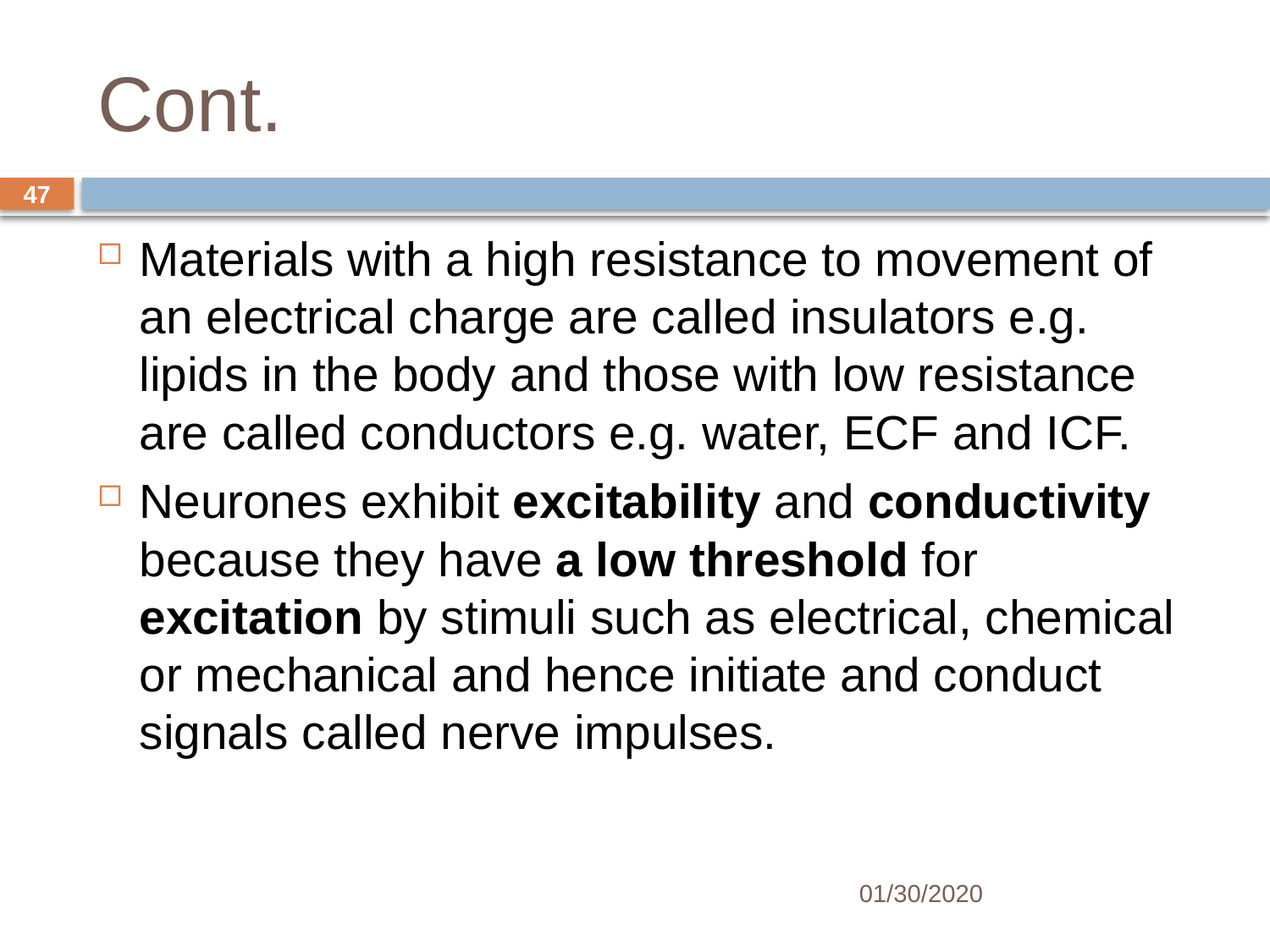

# Cont.
47
Materials with a high resistance to movement of an electrical charge are called insulators e.g. lipids in the body and those with low resistance are called conductors e.g. water, ECF and ICF.
Neurones exhibit excitability and conductivity because they have a low threshold for excitation by stimuli such as electrical, chemical or mechanical and hence initiate and conduct signals called nerve impulses.

01/30/2020